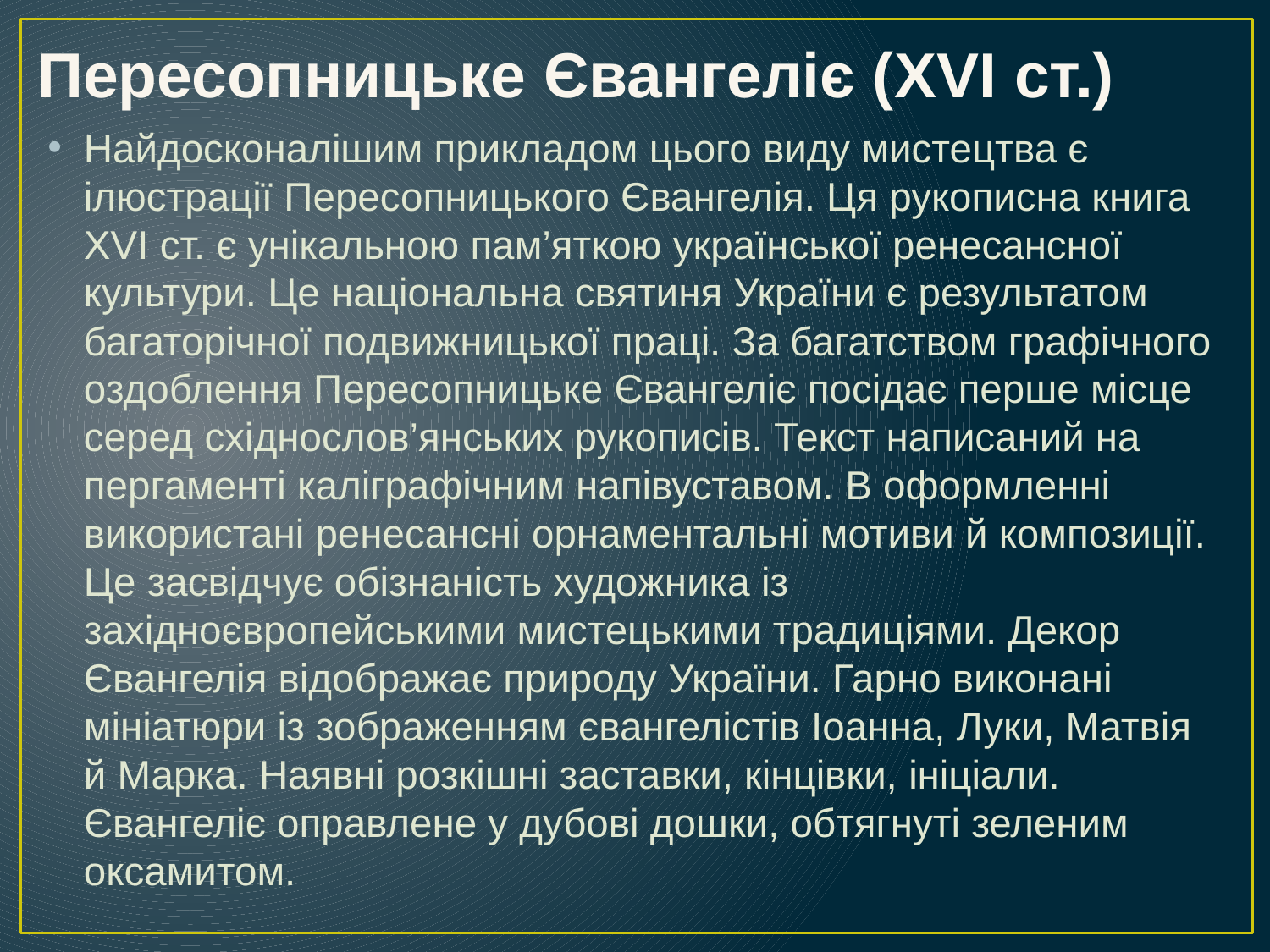

# Пересопницьке Євангеліє (XVI ст.)
Найдосконалішим прикладом цього виду мистецтва є ілюстрації Пересопницького Євангелія. Ця рукописна книга XVI ст. є унікальною пам’яткою української ренесансної культури. Це національна святиня України є результатом багаторічної подвижницької праці. За багатством графічного оздоблення Пересопницьке Євангеліє посідає перше місце серед східнослов’янських рукописів. Текст написаний на пергаменті каліграфічним напівуставом. В оформленні використані ренесансні орнаментальні мотиви й композиції. Це засвідчує обізнаність художника із західноєвропейськими мистецькими традиціями. Декор Євангелія відображає природу України. Гарно виконані мініатюри із зображенням євангелістів Іоанна, Луки, Матвія й Марка. Наявні розкішні заставки, кінцівки, ініціали. Євангеліє оправлене у дубові дошки, обтягнуті зеленим оксамитом.